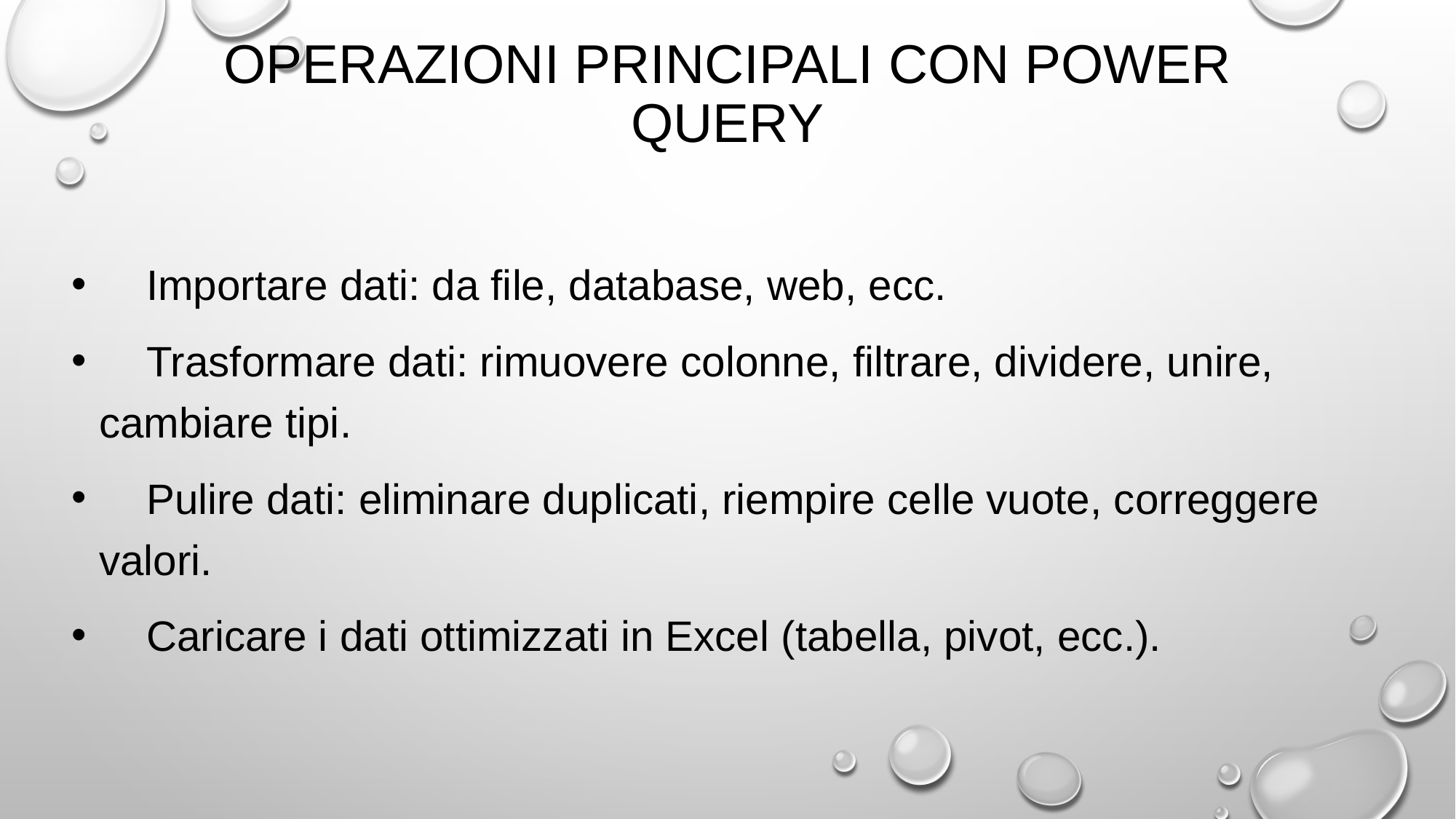

# Operazioni principali con Power Query

    Importare dati: da file, database, web, ecc.
    Trasformare dati: rimuovere colonne, filtrare, dividere, unire, cambiare tipi.
    Pulire dati: eliminare duplicati, riempire celle vuote, correggere valori.
    Caricare i dati ottimizzati in Excel (tabella, pivot, ecc.).